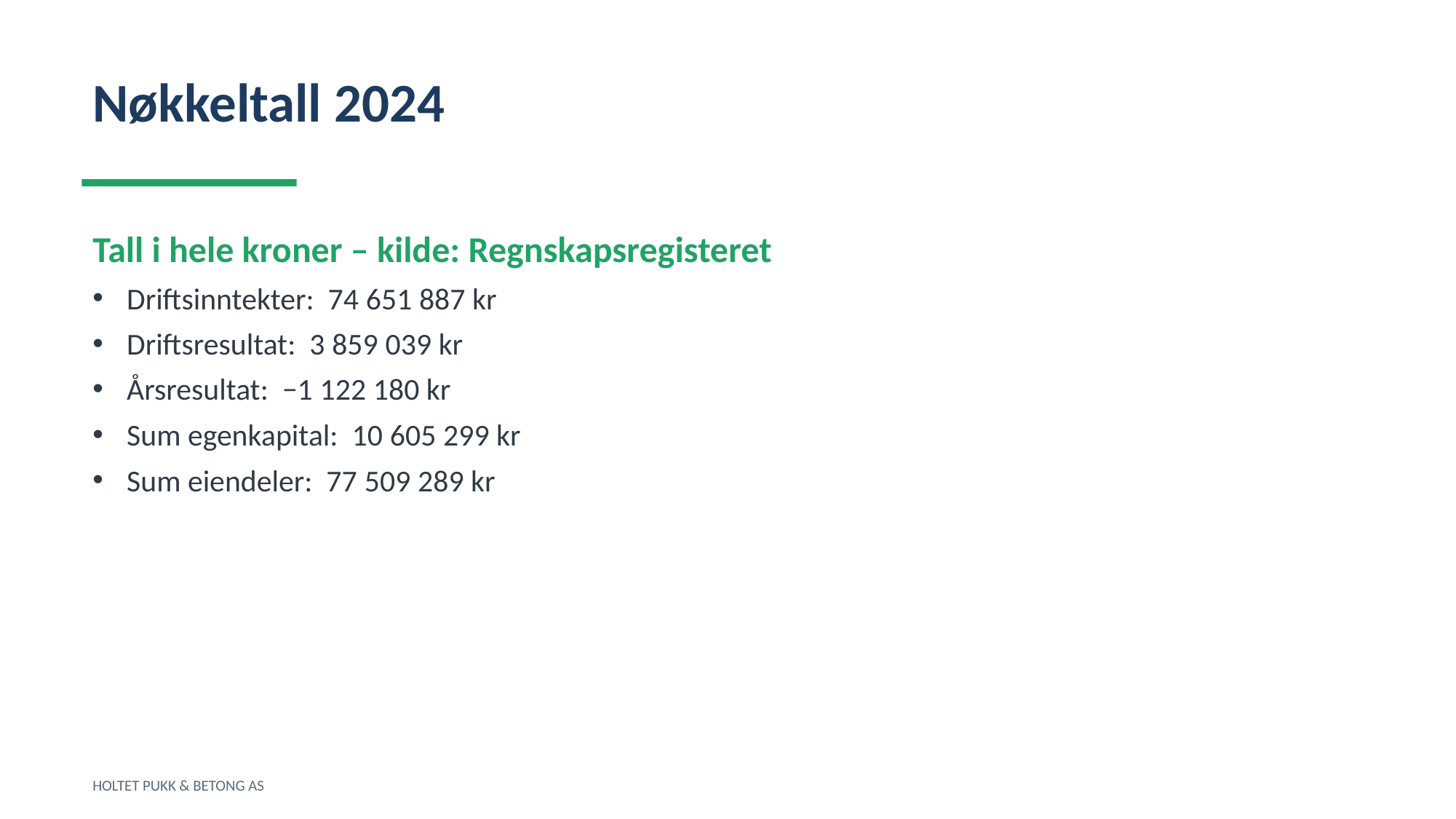

Nøkkeltall 2024

Tall i hele kroner – kilde: Regnskapsregisteret
Driftsinntekter:  74 651 887 kr
Driftsresultat:  3 859 039 kr
Årsresultat:  −1 122 180 kr
Sum egenkapital:  10 605 299 kr
Sum eiendeler:  77 509 289 kr
HOLTET PUKK & BETONG AS